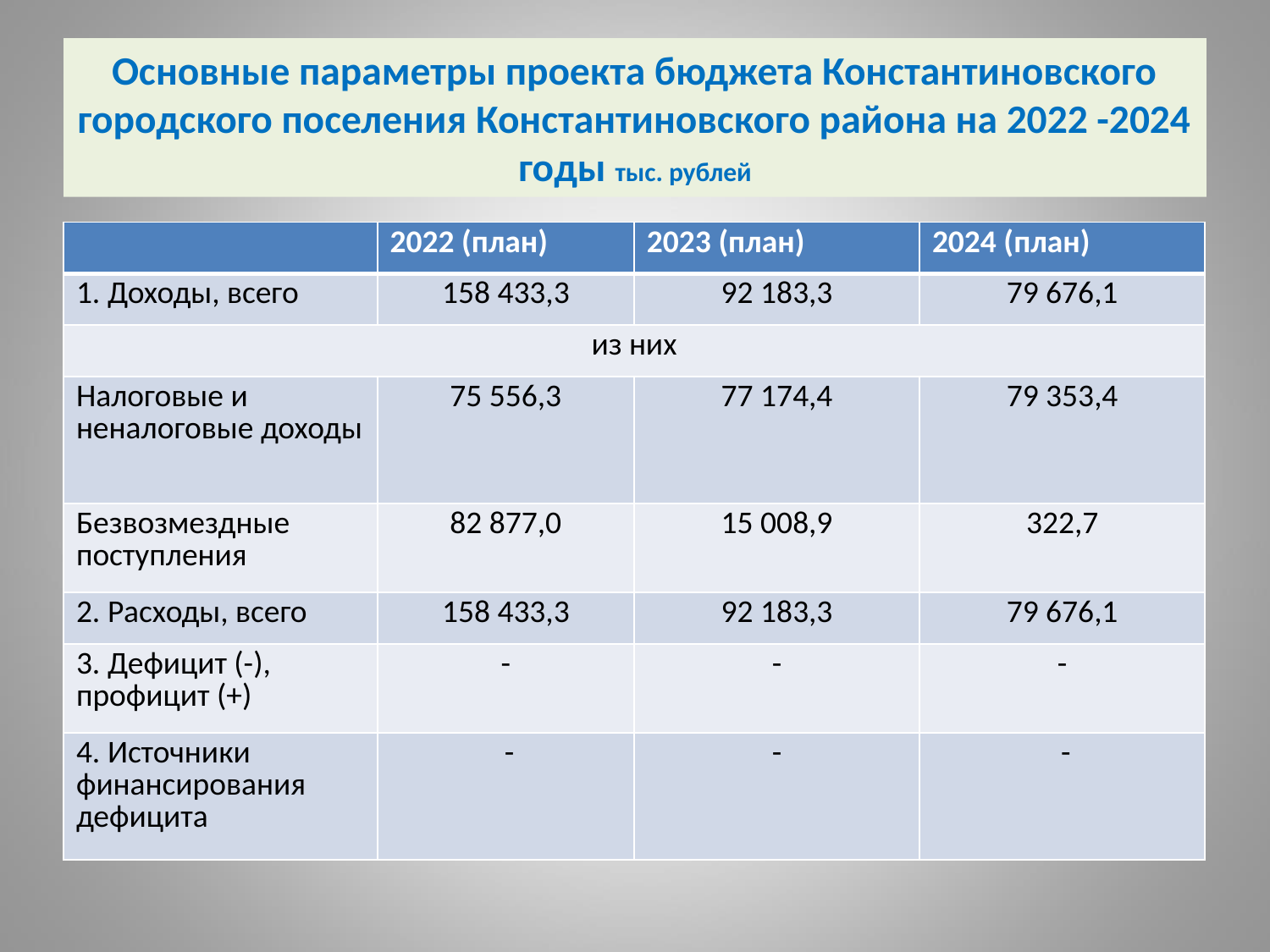

# Основные параметры проекта бюджета Константиновского городского поселения Константиновского района на 2022 -2024 годы тыс. рублей
|  | 2022 (план) | 2023 (план) | 2024 (план) |
| --- | --- | --- | --- |
| 1. Доходы, всего | 158 433,3 | 92 183,3 | 79 676,1 |
| из них |  |  |  |
| Налоговые и неналоговые доходы | 75 556,3 | 77 174,4 | 79 353,4 |
| Безвозмездные поступления | 82 877,0 | 15 008,9 | 322,7 |
| 2. Расходы, всего | 158 433,3 | 92 183,3 | 79 676,1 |
| 3. Дефицит (-), профицит (+) | - | - | - |
| 4. Источники финансирования дефицита | - | - | - |